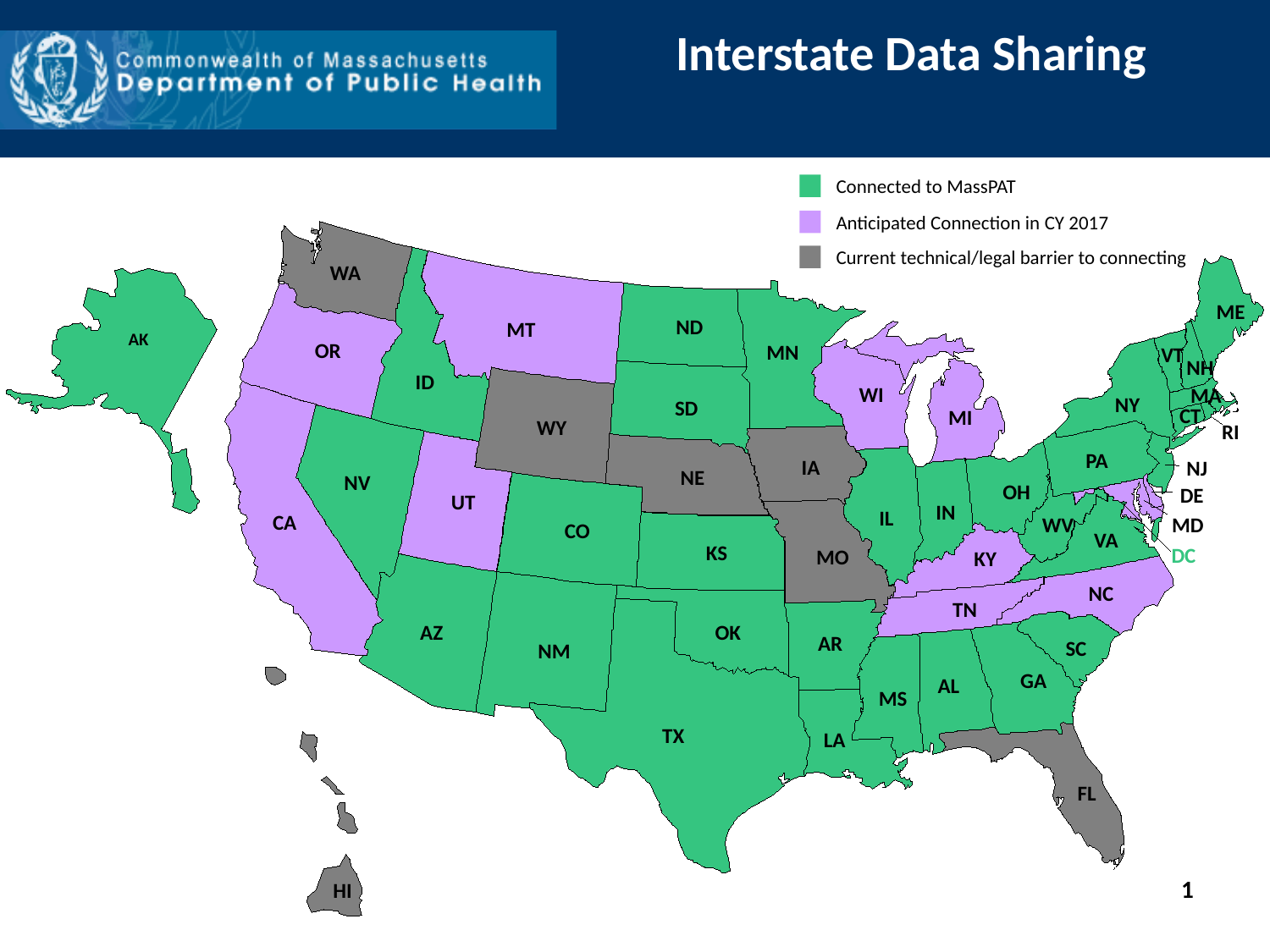

# Interstate Data Sharing
Connected to MassPAT

Anticipated Connection in CY 2017

Current technical/legal barrier to connecting

WA

ME
ND
MT

AK

OR

MN

VT
NH

ID

WI

MA
NY
SD

CT

MI

WY

RI

PA
IA
NJ

NE

NV

OH

DE
UT

IN

IL
CA
WV
MD

CO

VA
KS
DC
MO
KY

NC

TN

AZ
OK

AR

SC
NM
GA

AL
MS

TX

LA

FL

1

HI